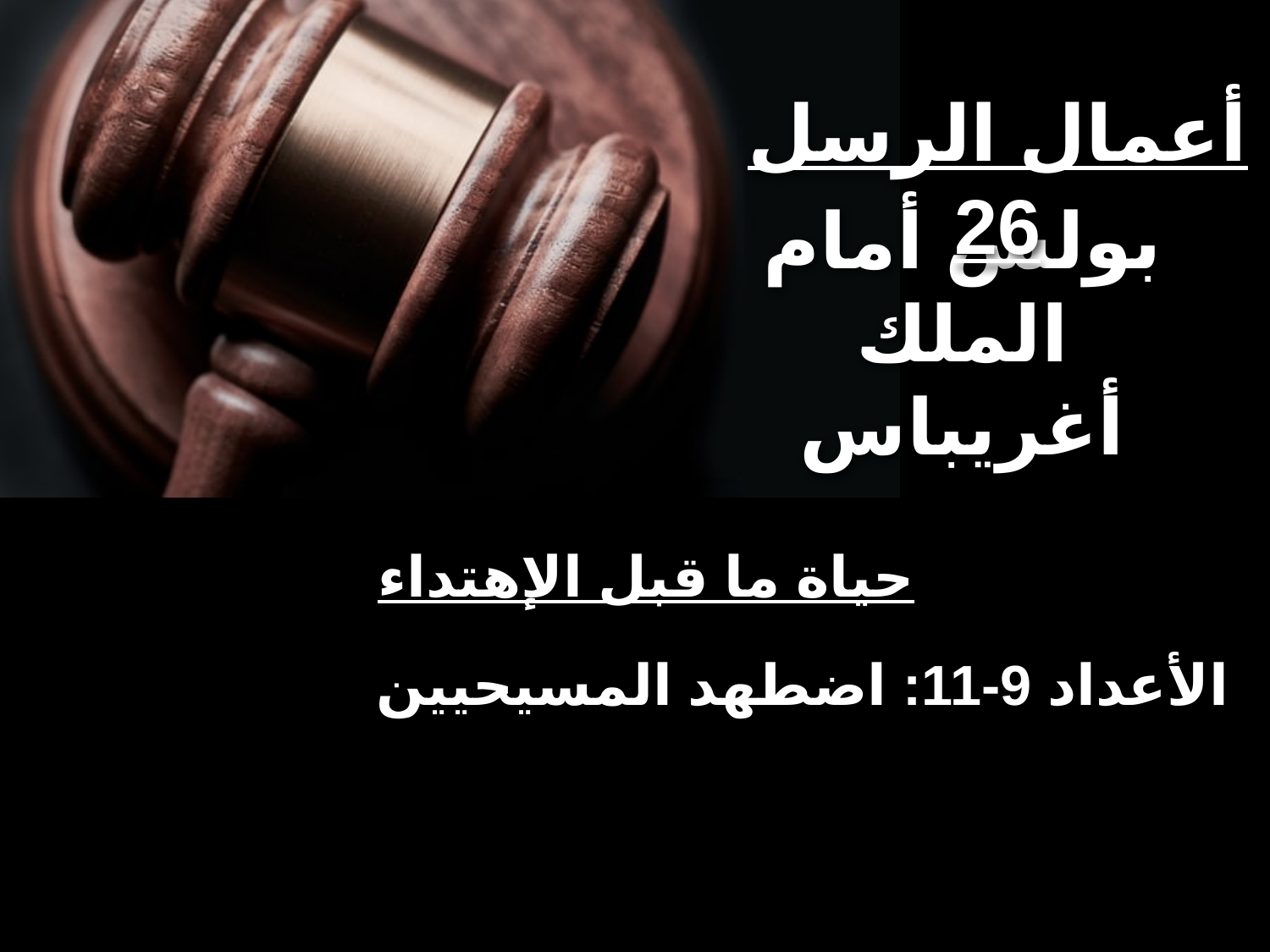

أعمال الرسل 26
بولس أمام
الملك أغريباس
حياة ما قبل الإهتداء
الأعداد 9-11: اضطهد المسيحيين